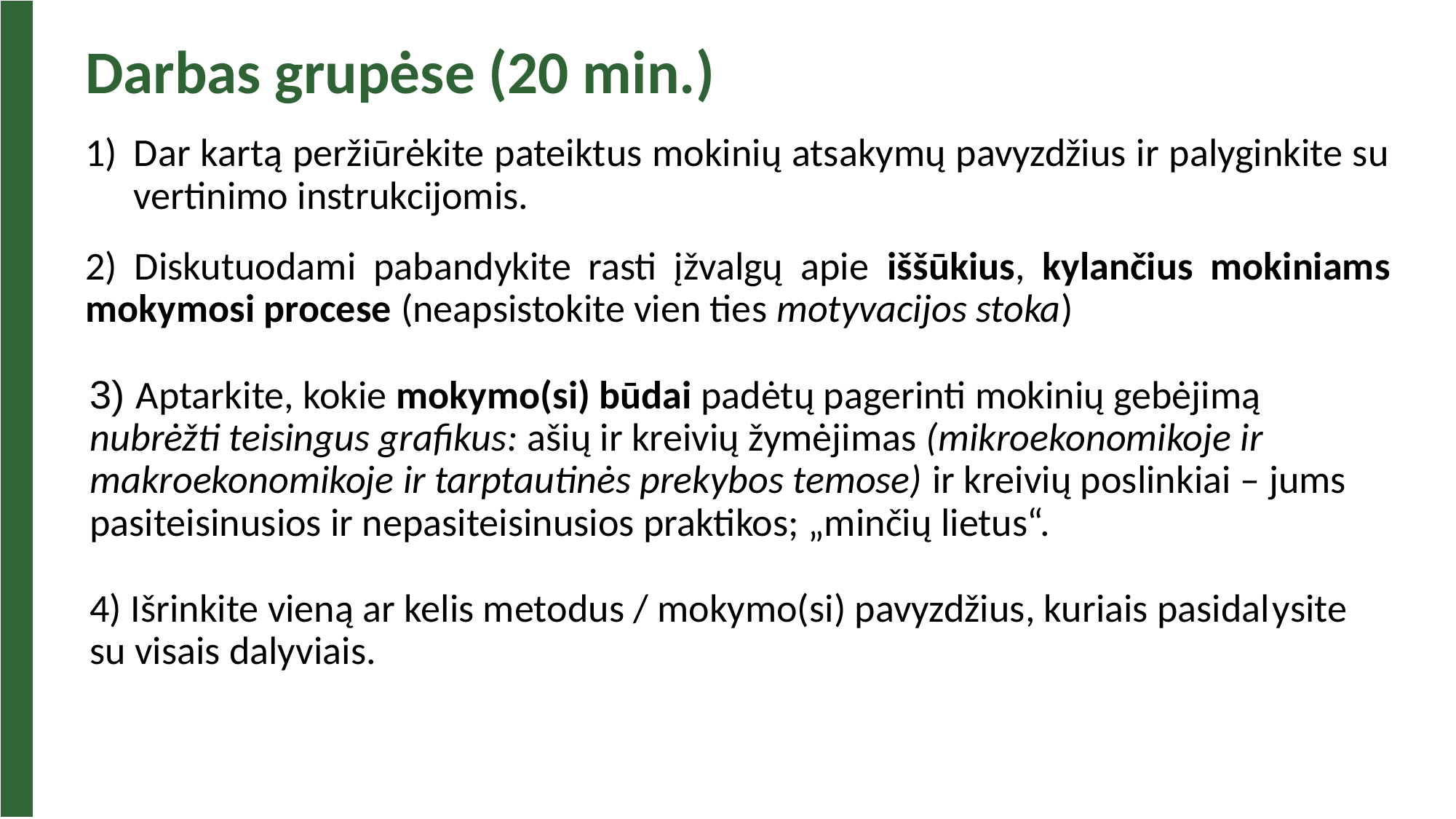

Darbas grupėse (20 min.)
Dar kartą peržiūrėkite pateiktus mokinių atsakymų pavyzdžius ir palyginkite su vertinimo instrukcijomis.

2) Diskutuodami pabandykite rasti įžvalgų apie iššūkius, kylančius mokiniams mokymosi procese (neapsistokite vien ties motyvacijos stoka)

3) Aptarkite, kokie mokymo(si) būdai padėtų pagerinti mokinių gebėjimą nubrėžti teisingus grafikus: ašių ir kreivių žymėjimas (mikroekonomikoje ir makroekonomikoje ir tarptautinės prekybos temose) ir kreivių poslinkiai – jums pasiteisinusios ir nepasiteisinusios praktikos; „minčių lietus“.

4) Išrinkite vieną ar kelis metodus / mokymo(si) pavyzdžius, kuriais pasidalysite su visais dalyviais.